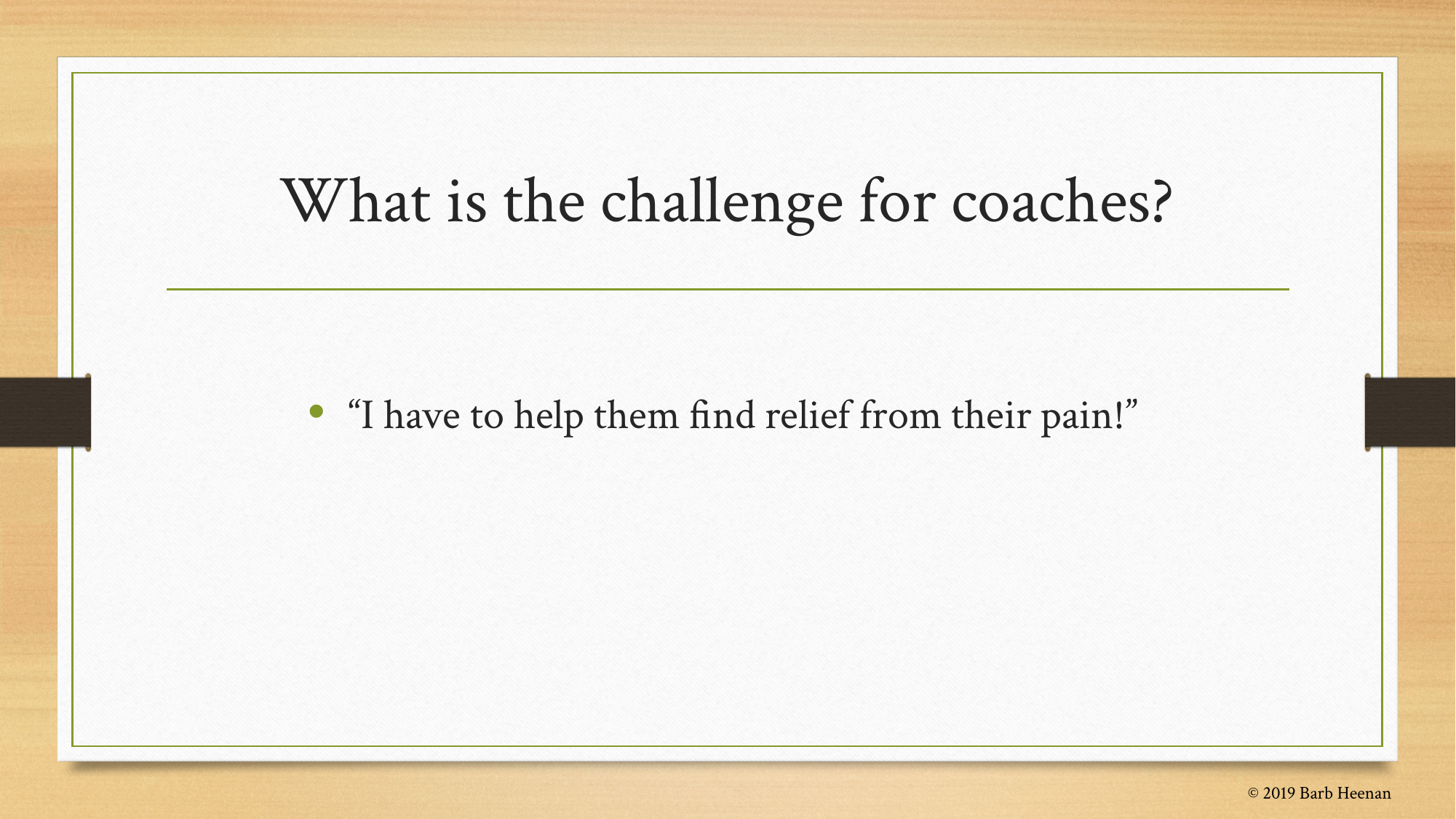

# What is the challenge for coaches?
“I have to help them find relief from their pain!”

© 2019 Barb Heenan